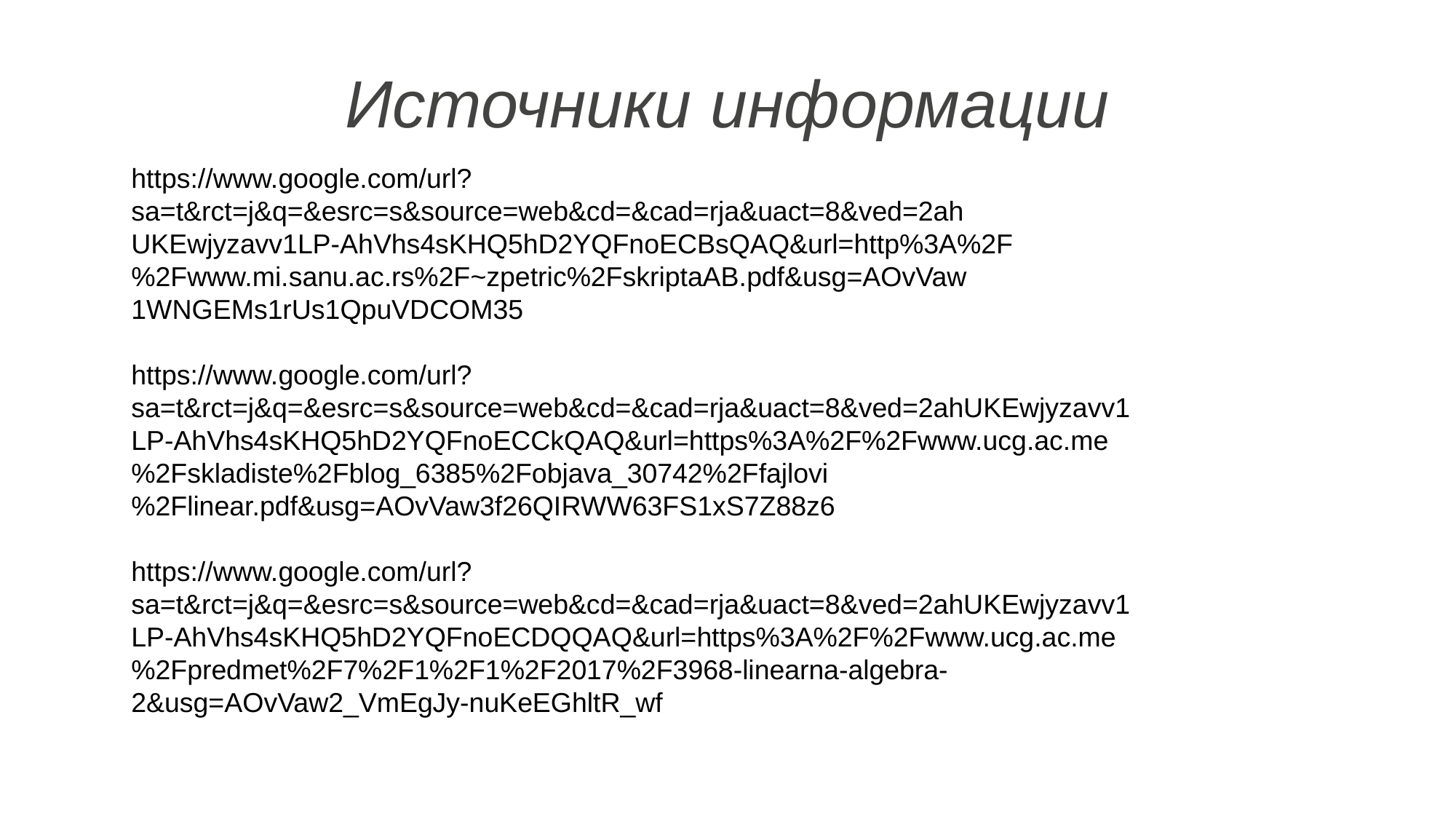

# Источники информации
https://www.google.com/url?sa=t&rct=j&q=&esrc=s&source=web&cd=&cad=rja&uact=8&ved=2ah
UKEwjyzavv1LP-AhVhs4sKHQ5hD2YQFnoECBsQAQ&url=http%3A%2F%2Fwww.mi.sanu.ac.rs%2F~zpetric%2FskriptaAB.pdf&usg=AOvVaw
1WNGEMs1rUs1QpuVDCOM35

https://www.google.com/url?sa=t&rct=j&q=&esrc=s&source=web&cd=&cad=rja&uact=8&ved=2ahUKEwjyzavv1LP-AhVhs4sKHQ5hD2YQFnoECCkQAQ&url=https%3A%2F%2Fwww.ucg.ac.me%2Fskladiste%2Fblog_6385%2Fobjava_30742%2Ffajlovi%2Flinear.pdf&usg=AOvVaw3f26QIRWW63FS1xS7Z88z6

https://www.google.com/url?sa=t&rct=j&q=&esrc=s&source=web&cd=&cad=rja&uact=8&ved=2ahUKEwjyzavv1LP-AhVhs4sKHQ5hD2YQFnoECDQQAQ&url=https%3A%2F%2Fwww.ucg.ac.me%2Fpredmet%2F7%2F1%2F1%2F2017%2F3968-linearna-algebra-2&usg=AOvVaw2_VmEgJy-nuKeEGhltR_wf